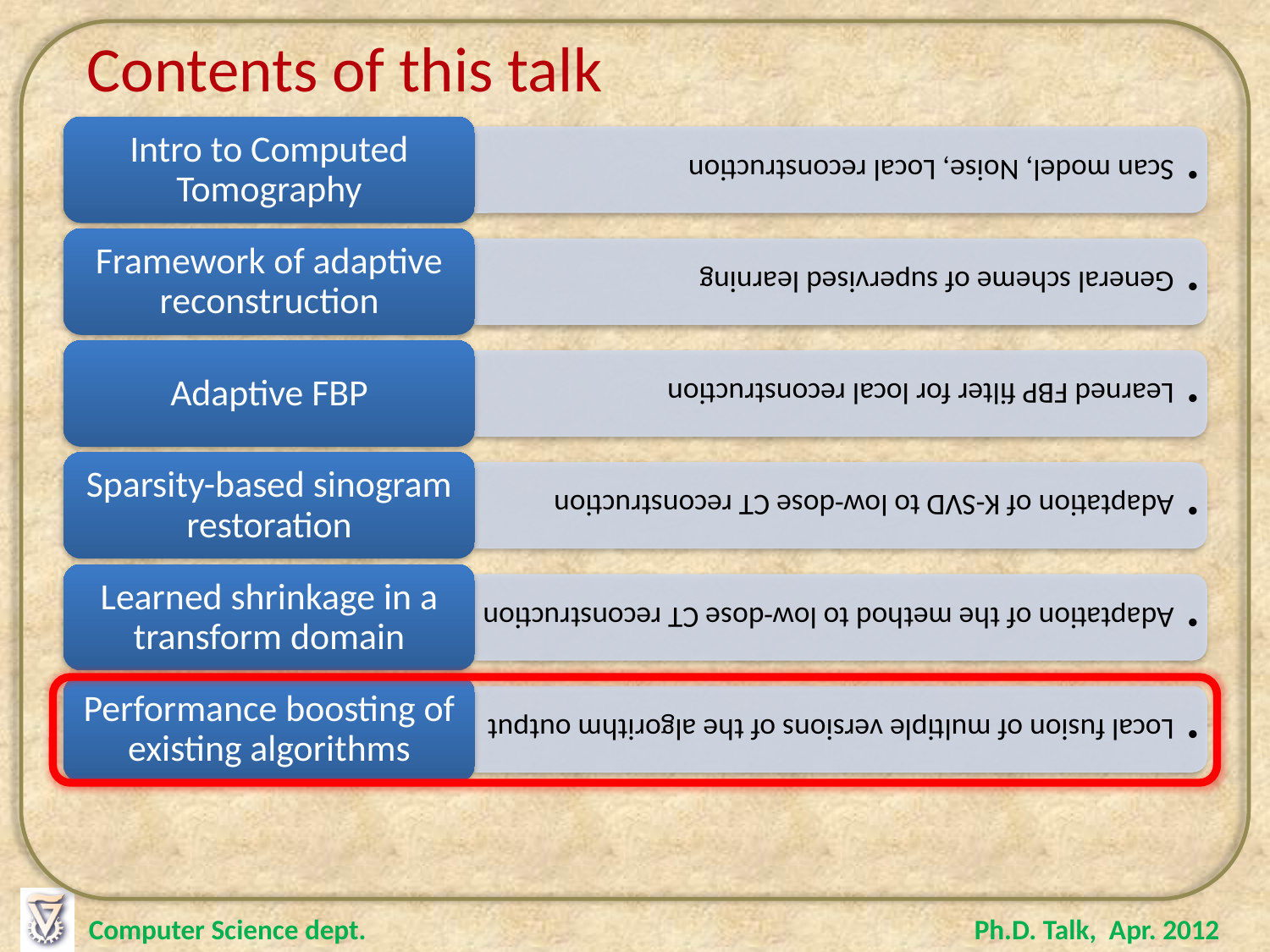

Contents of this talk
Scan model, Noise, Local reconstruction
Intro to Computed Tomography
General scheme of supervised learning
Framework of adaptive reconstruction
Learned FBP filter for local reconstruction
Adaptive FBP
Adaptation of K-SVD to low-dose CT reconstruction
Sparsity-based sinogram restoration
Adaptation of the method to low-dose CT reconstruction
Learned shrinkage in a transform domain
Local fusion of multiple versions of the algorithm output
Performance boosting of existing algorithms